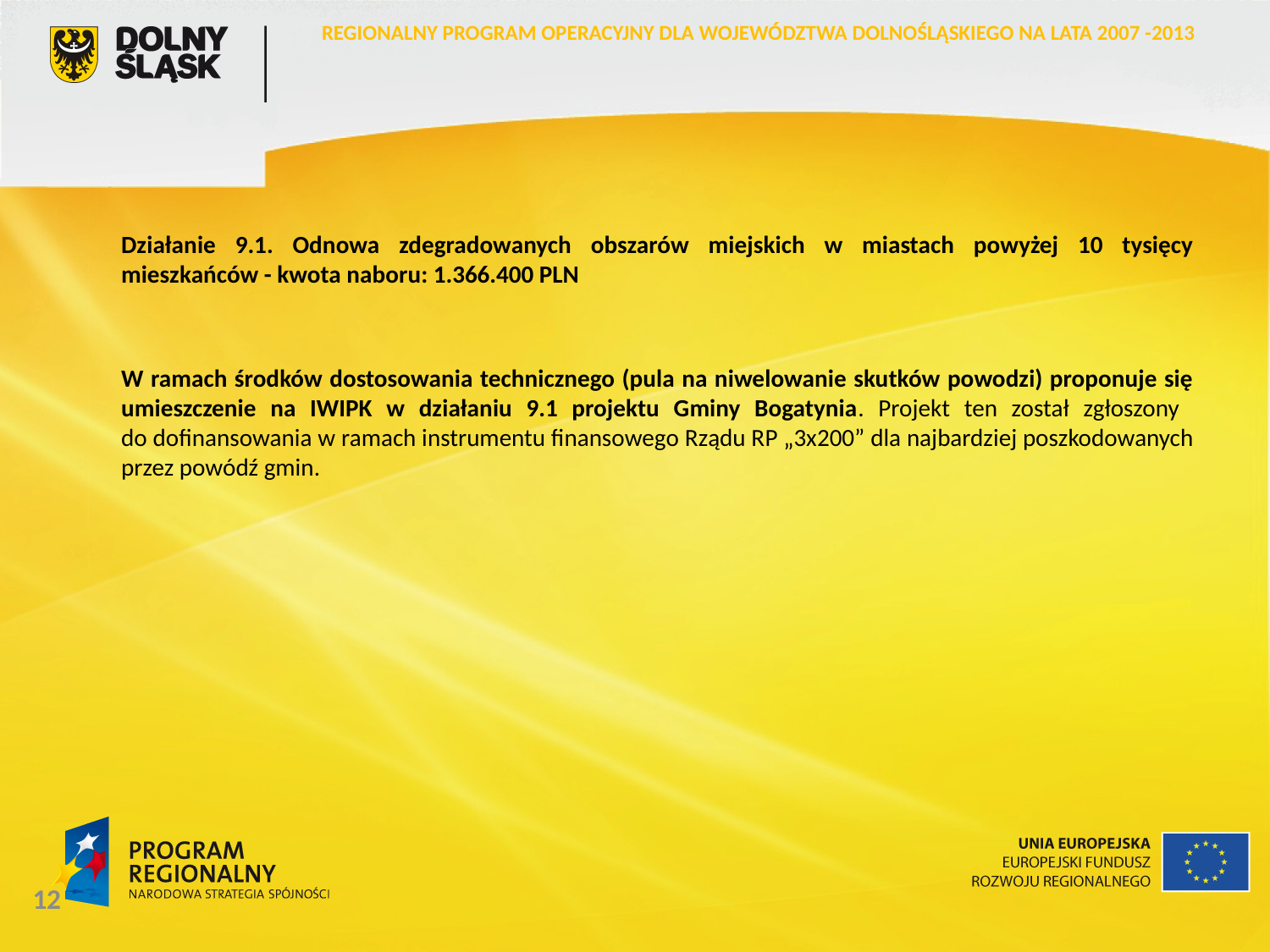

REGIONALNY PROGRAM OPERACYJNY DLA WOJEWÓDZTWA DOLNOŚLĄSKIEGO NA LATA 2007 -2013
	Działanie 9.1. Odnowa zdegradowanych obszarów miejskich w miastach powyżej 10 tysięcy mieszkańców - kwota naboru: 1.366.400 PLN

	W ramach środków dostosowania technicznego (pula na niwelowanie skutków powodzi) proponuje się umieszczenie na IWIPK w działaniu 9.1 projektu Gminy Bogatynia. Projekt ten został zgłoszony
do dofinansowania w ramach instrumentu finansowego Rządu RP „3x200” dla najbardziej poszkodowanych przez powódź gmin.

12